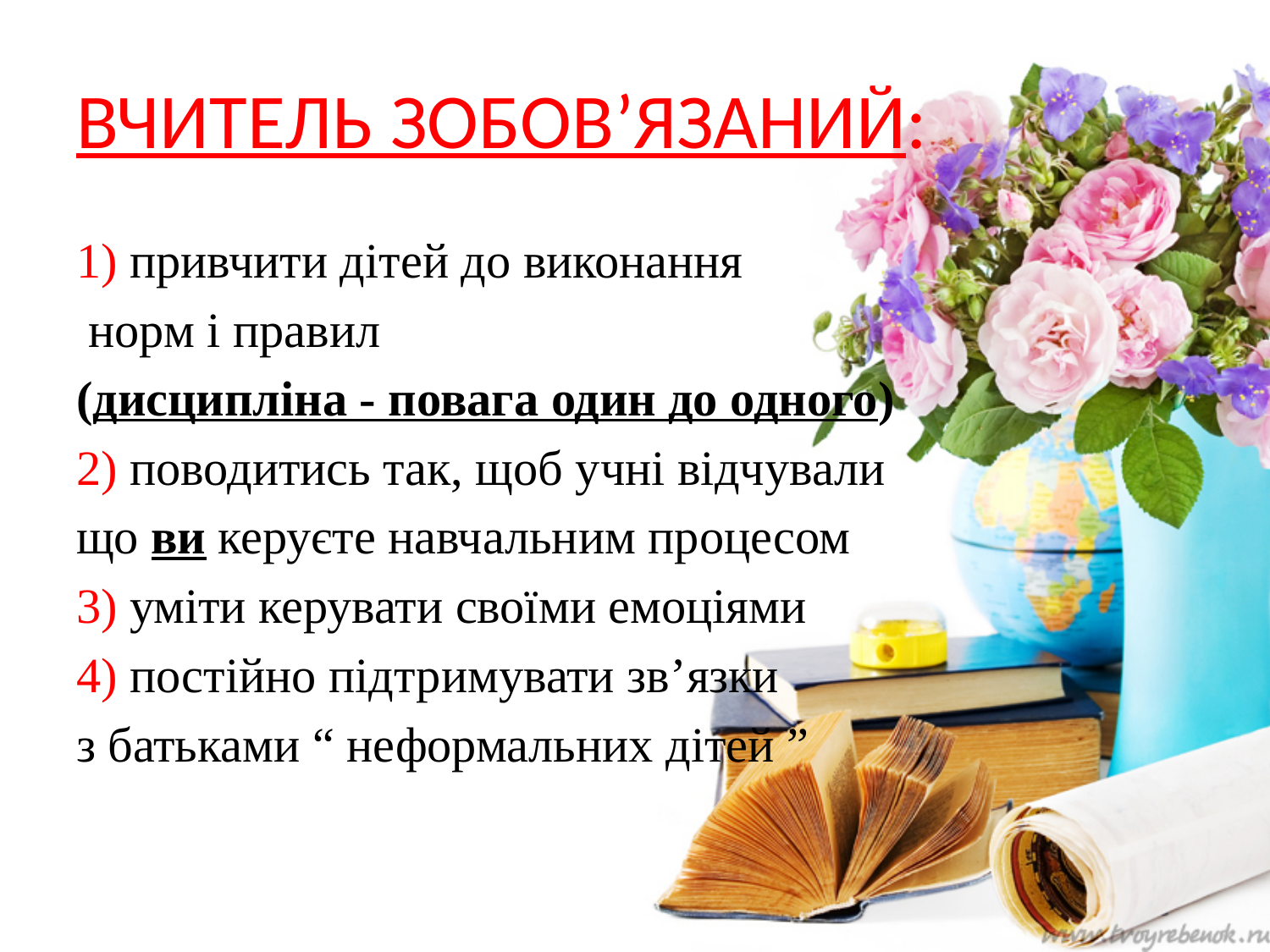

# ВЧИТЕЛЬ ЗОБОВ’ЯЗАНИЙ:
1) привчити дітей до виконання
 норм і правил
(дисципліна - повага один до одного)
2) поводитись так, щоб учні відчували
що ви керуєте навчальним процесом
3) уміти керувати своїми емоціями
4) постійно підтримувати зв’язки
з батьками “ неформальних дітей ”